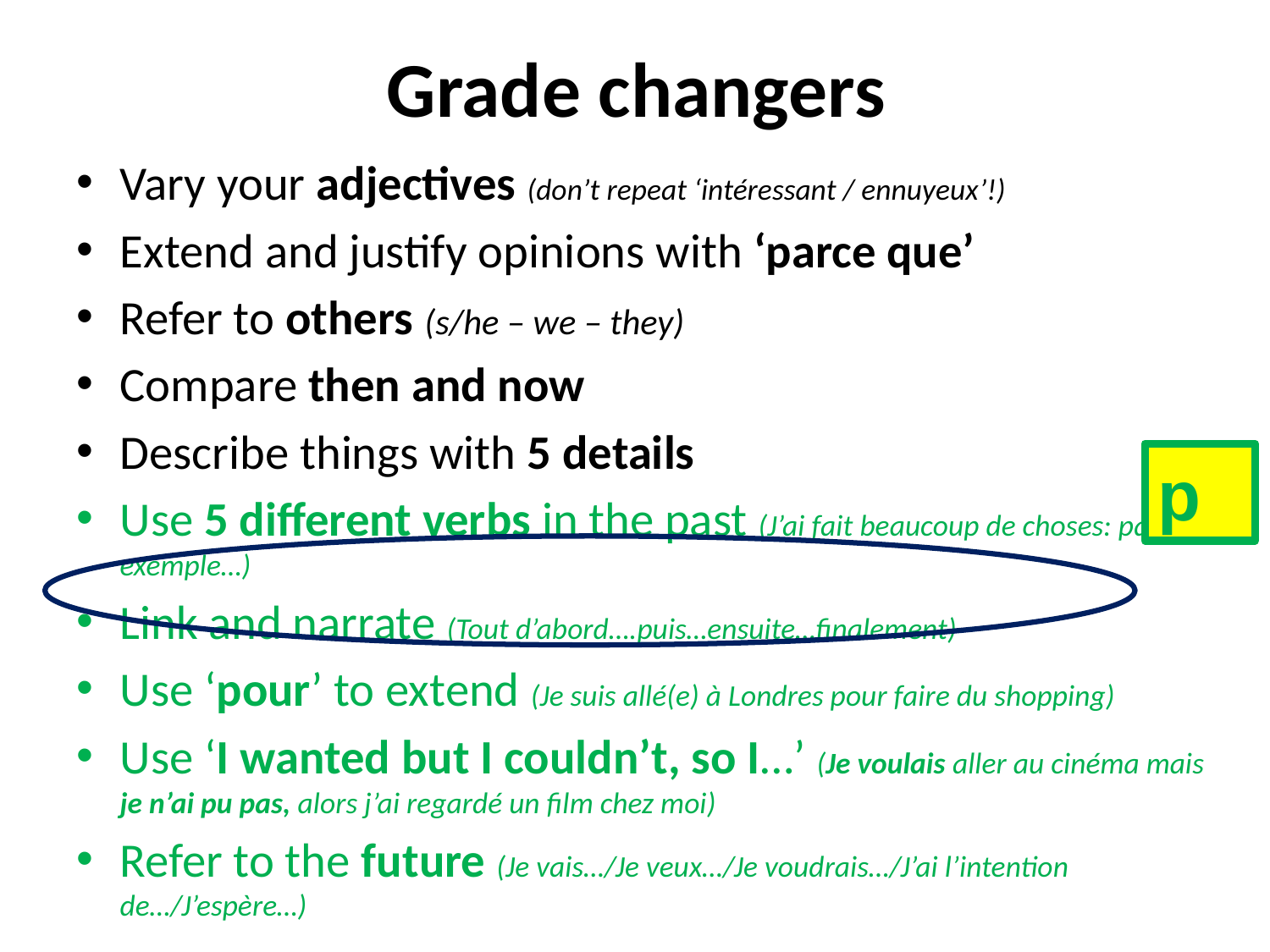

# Grade changers
Vary your adjectives (don’t repeat ‘intéressant / ennuyeux’!)
Extend and justify opinions with ‘parce que’
Refer to others (s/he – we – they)
Compare then and now
Describe things with 5 details
Use 5 different verbs in the past (J’ai fait beaucoup de choses: par exemple…)
Link and narrate (Tout d’abord….puis…ensuite…finalement)
Use ‘pour’ to extend (Je suis allé(e) à Londres pour faire du shopping)
Use ‘I wanted but I couldn’t, so I…’ (Je voulais aller au cinéma mais je n’ai pu pas, alors j’ai regardé un film chez moi)
Refer to the future (Je vais…/Je veux…/Je voudrais…/J’ai l’intention de…/J’espère…)
p